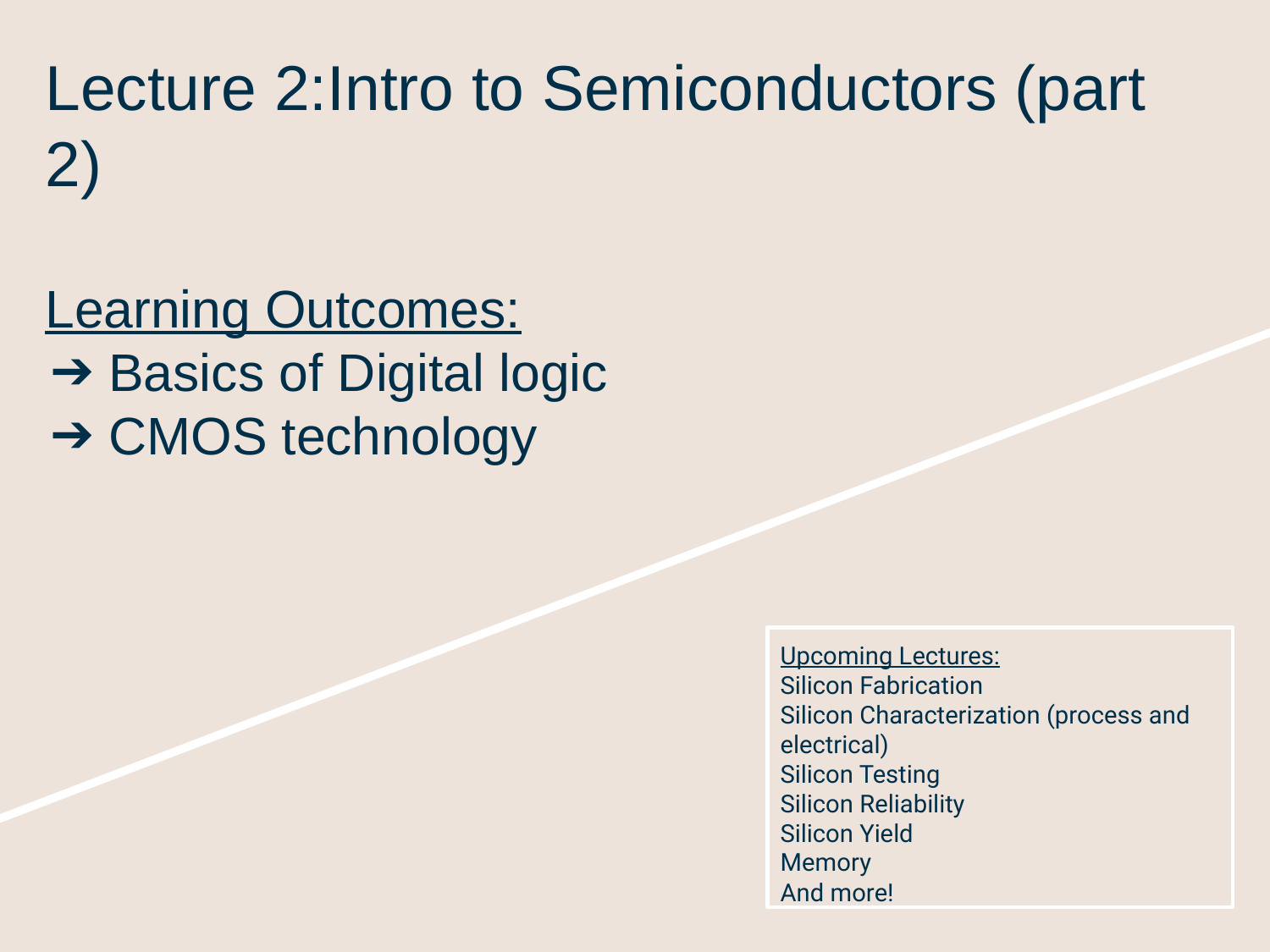

# Lecture 2:Intro to Semiconductors (part 2)

Learning Outcomes:
Basics of Digital logic
CMOS technology
Upcoming Lectures:
Silicon Fabrication
Silicon Characterization (process and electrical)
Silicon Testing
Silicon Reliability
Silicon Yield
Memory
And more!